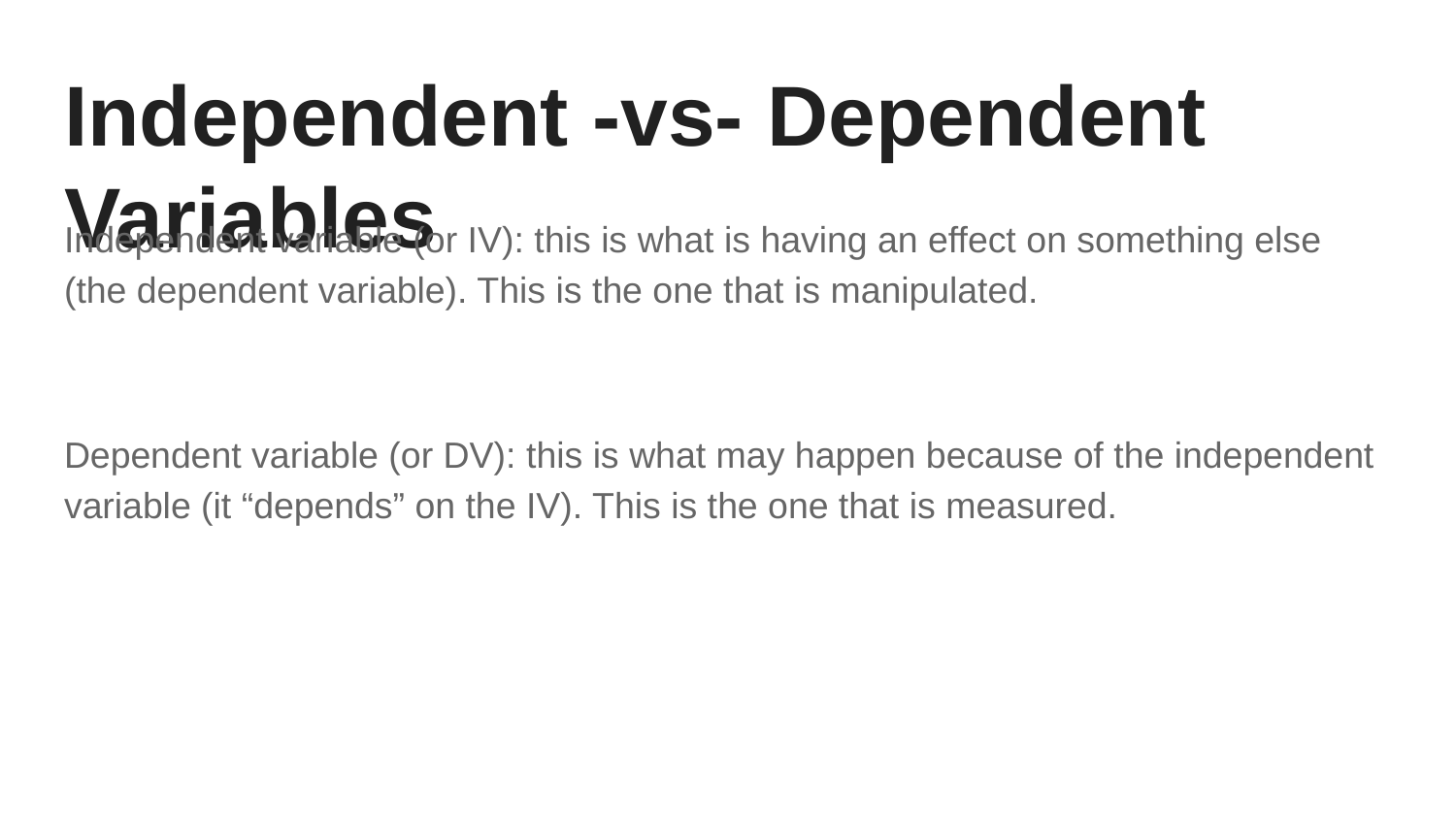

# Independent -vs- Dependent Variables
Independent variable (or IV): this is what is having an effect on something else (the dependent variable). This is the one that is manipulated.

Dependent variable (or DV): this is what may happen because of the independent variable (it “depends” on the IV). This is the one that is measured.